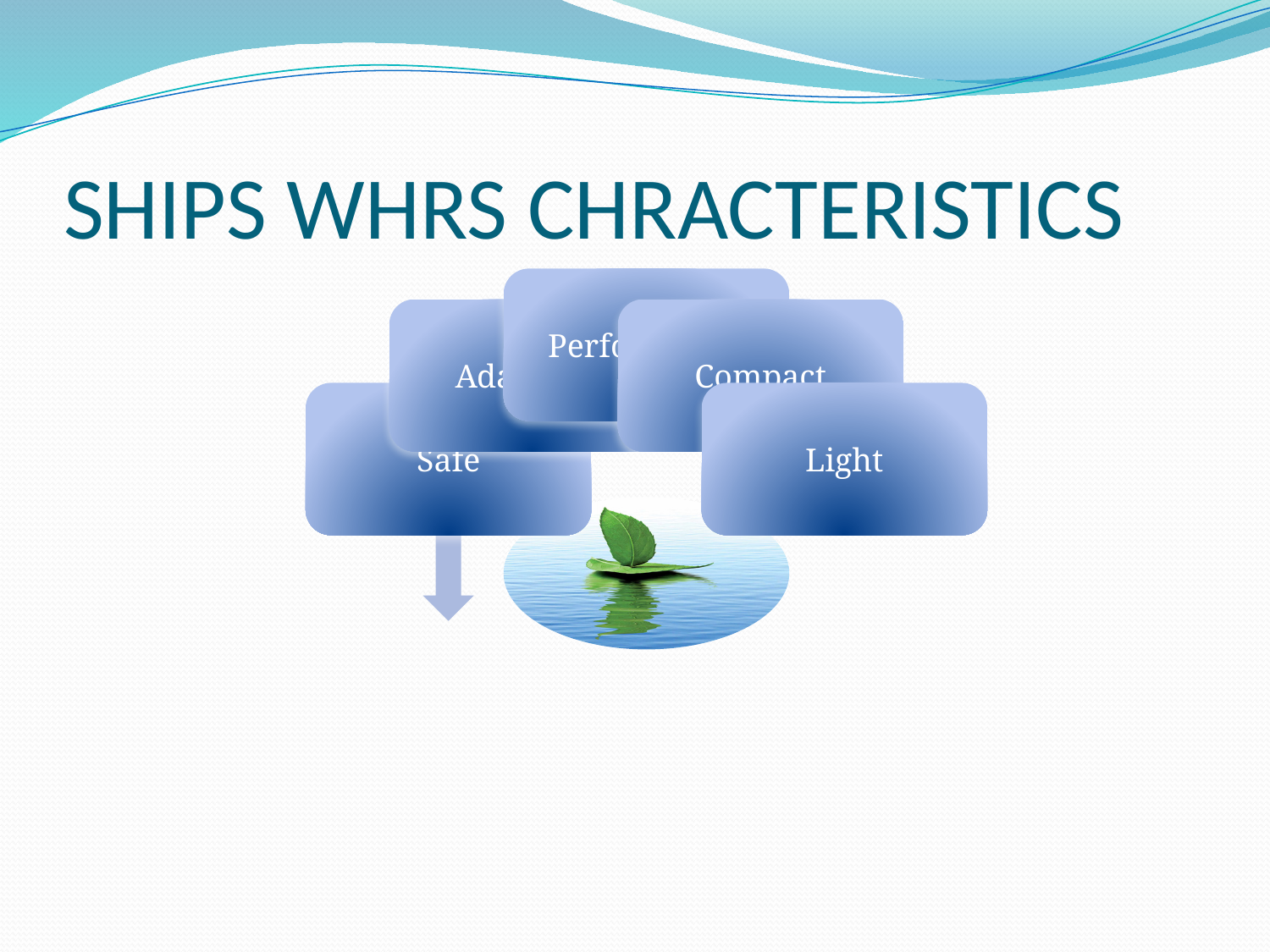

# SHIPS WHRS CHRACTERISTICS
Adaptable
Compact
Light
Performance
Safe